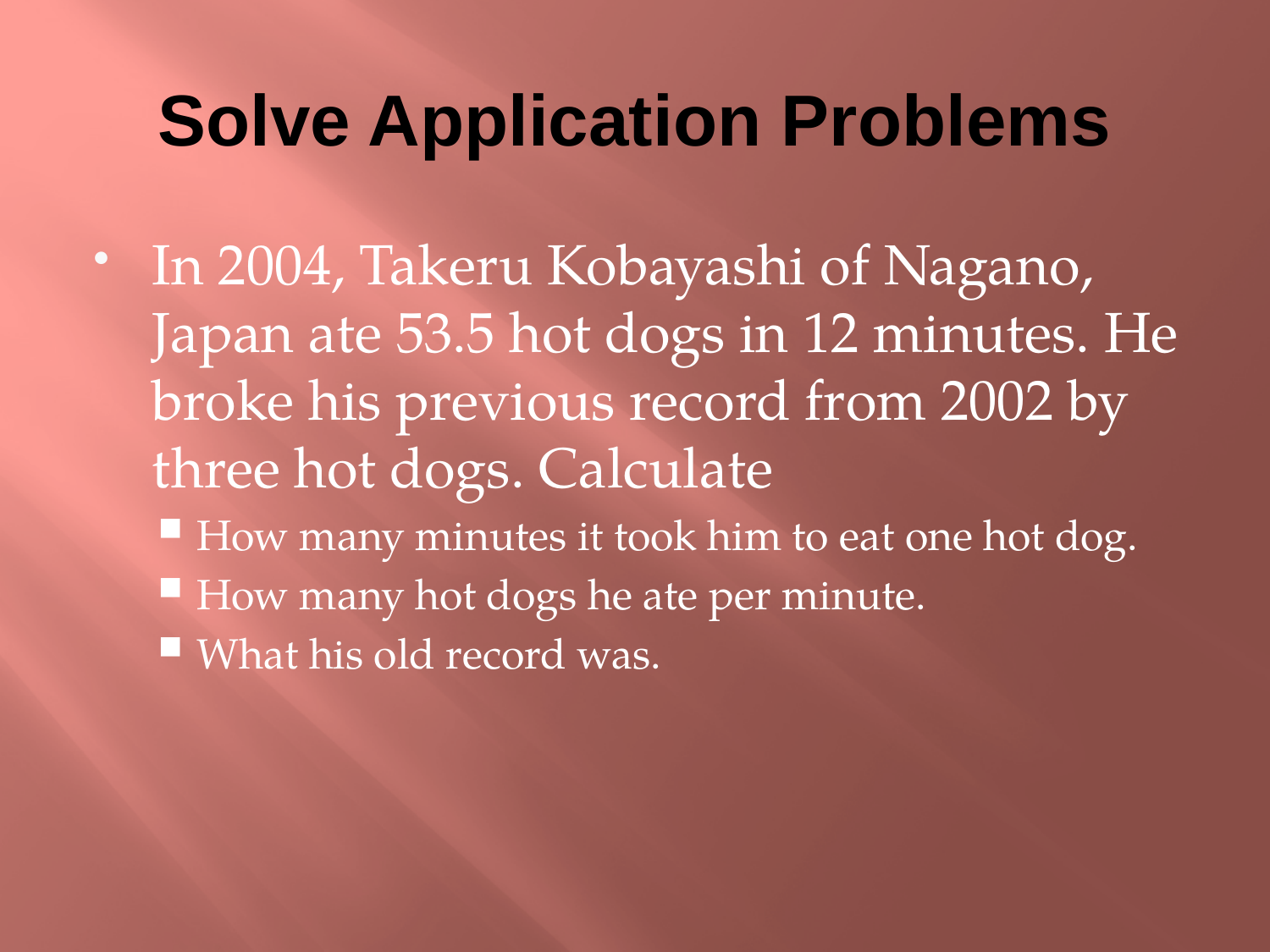

# Solve Application Problems
In 2004, Takeru Kobayashi of Nagano, Japan ate 53.5 hot dogs in 12 minutes. He broke his previous record from 2002 by three hot dogs. Calculate
How many minutes it took him to eat one hot dog.
How many hot dogs he ate per minute.
What his old record was.